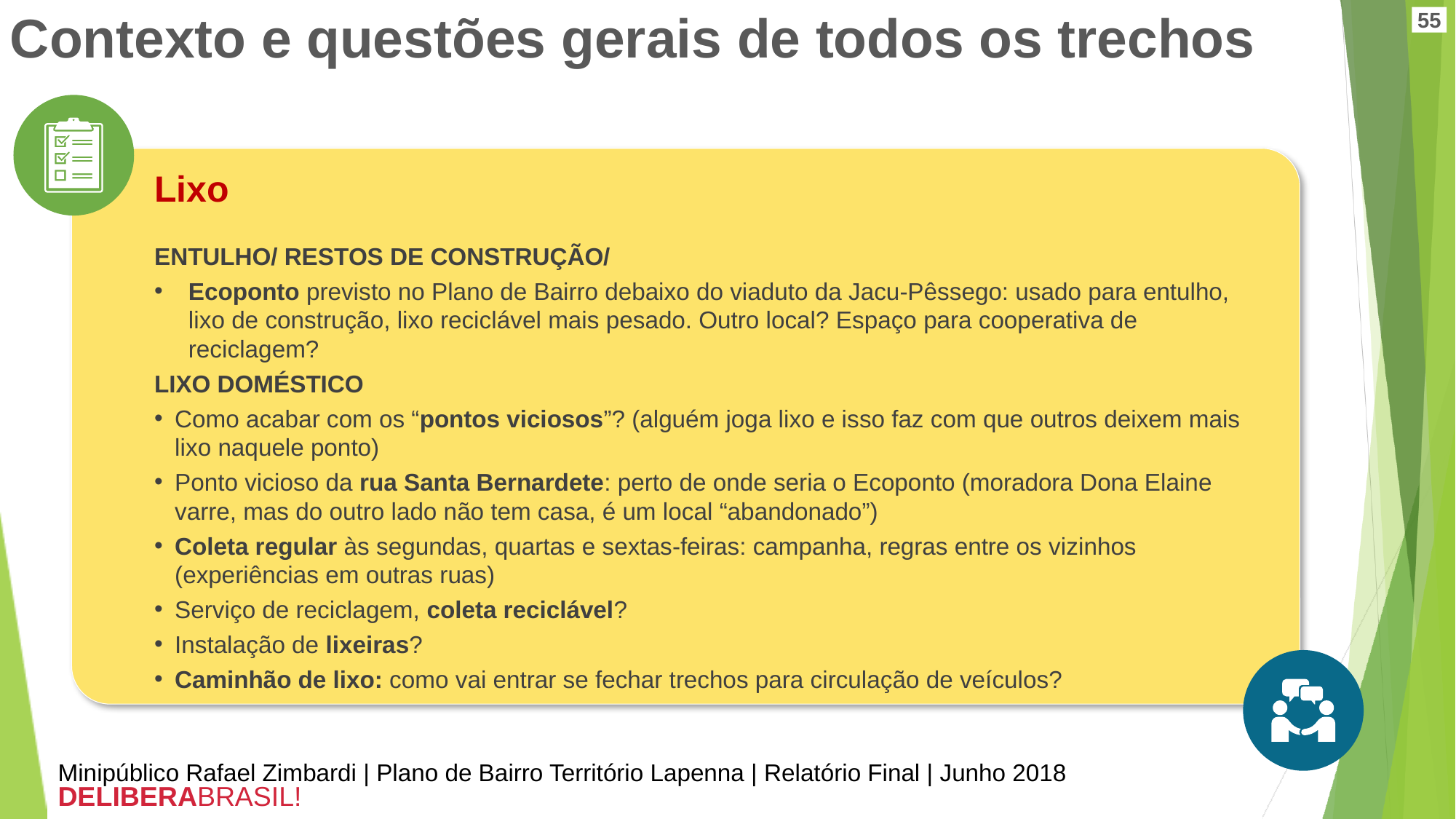

Contexto e questões gerais de todos os trechos

Lixo

ENTULHO/ RESTOS DE CONSTRUÇÃO/
Ecoponto previsto no Plano de Bairro debaixo do viaduto da Jacu-Pêssego: usado para entulho, lixo de construção, lixo reciclável mais pesado. Outro local? Espaço para cooperativa de reciclagem?
LIXO DOMÉSTICO
Como acabar com os “pontos viciosos”? (alguém joga lixo e isso faz com que outros deixem mais lixo naquele ponto)
Ponto vicioso da rua Santa Bernardete: perto de onde seria o Ecoponto (moradora Dona Elaine varre, mas do outro lado não tem casa, é um local “abandonado”)
Coleta regular às segundas, quartas e sextas-feiras: campanha, regras entre os vizinhos (experiências em outras ruas)
Serviço de reciclagem, coleta reciclável?
Instalação de lixeiras?
Caminhão de lixo: como vai entrar se fechar trechos para circulação de veículos?